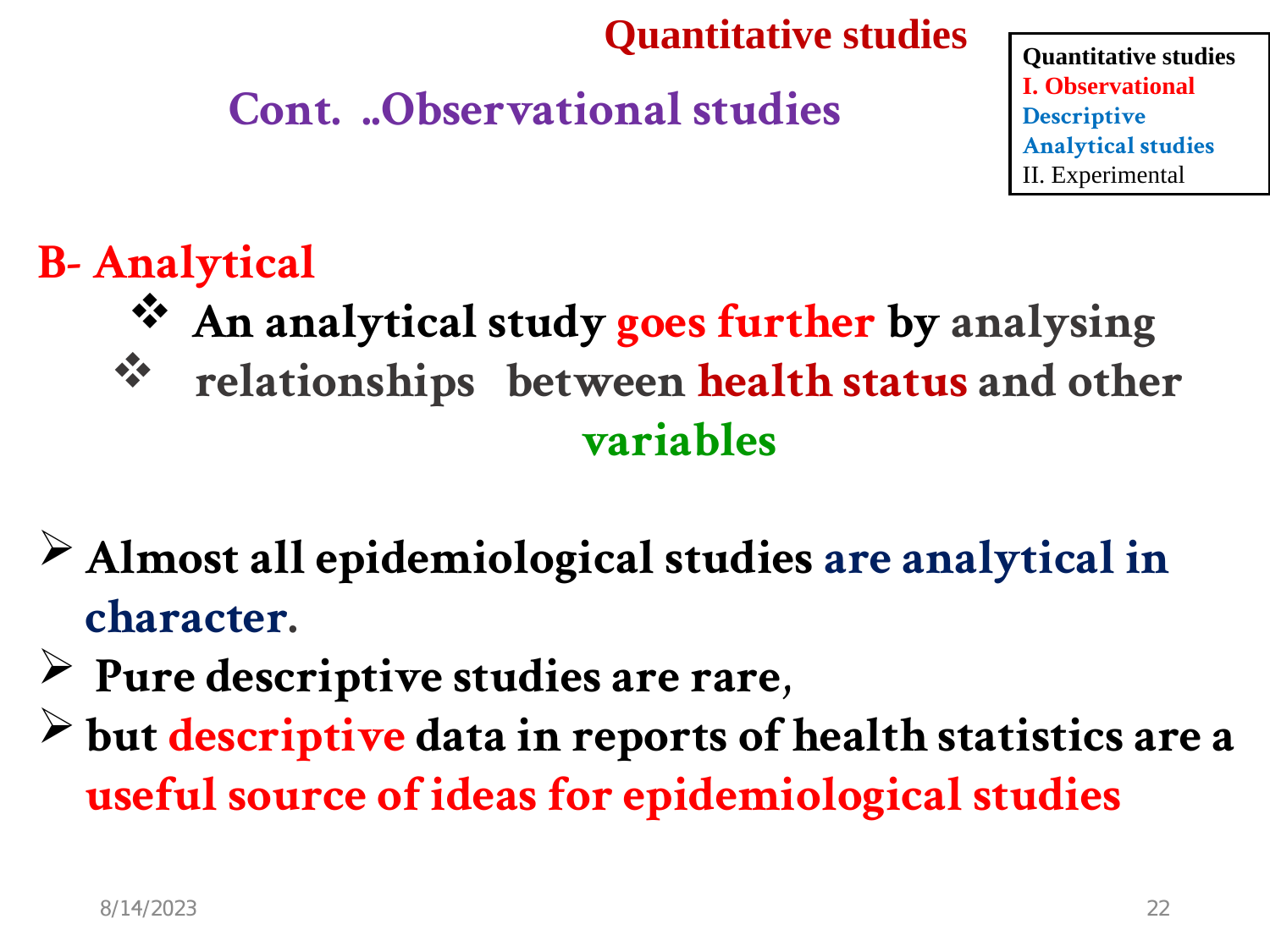

Quantitative studies
Quantitative studies
I. Observational
Descriptive
Analytical studies
II. Experimental
Cont.  ..Observational studies

B- Analytical
An analytical study goes further by analysing
  relationships   between health status and other variables

Almost all epidemiological studies are analytical in character.
 Pure descriptive studies are rare,
but descriptive data in reports of health statistics are a useful source of ideas for epidemiological studies
8/14/2023
22